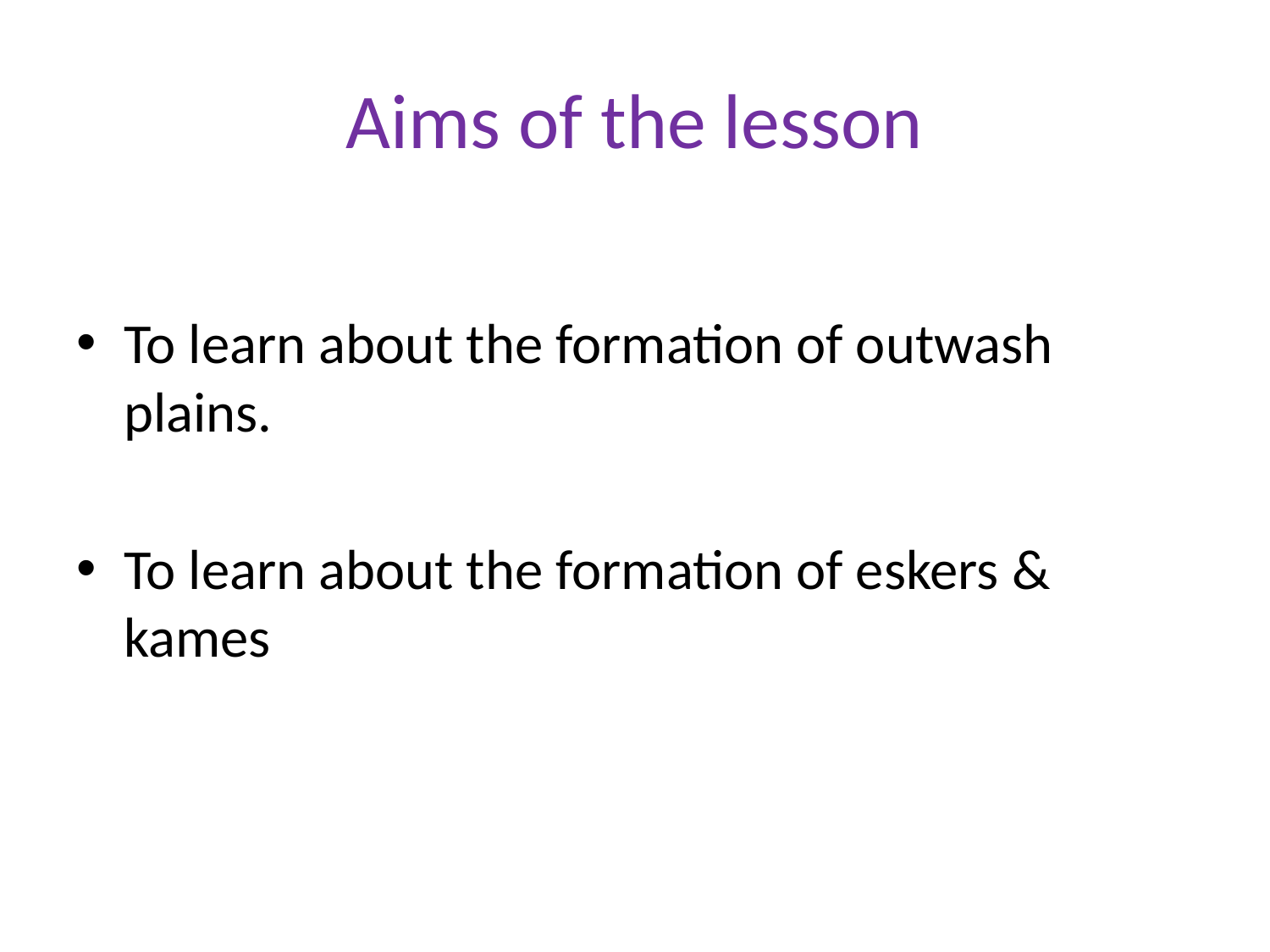

# Aims of the lesson

To learn about the formation of outwash plains.

To learn about the formation of eskers & kames